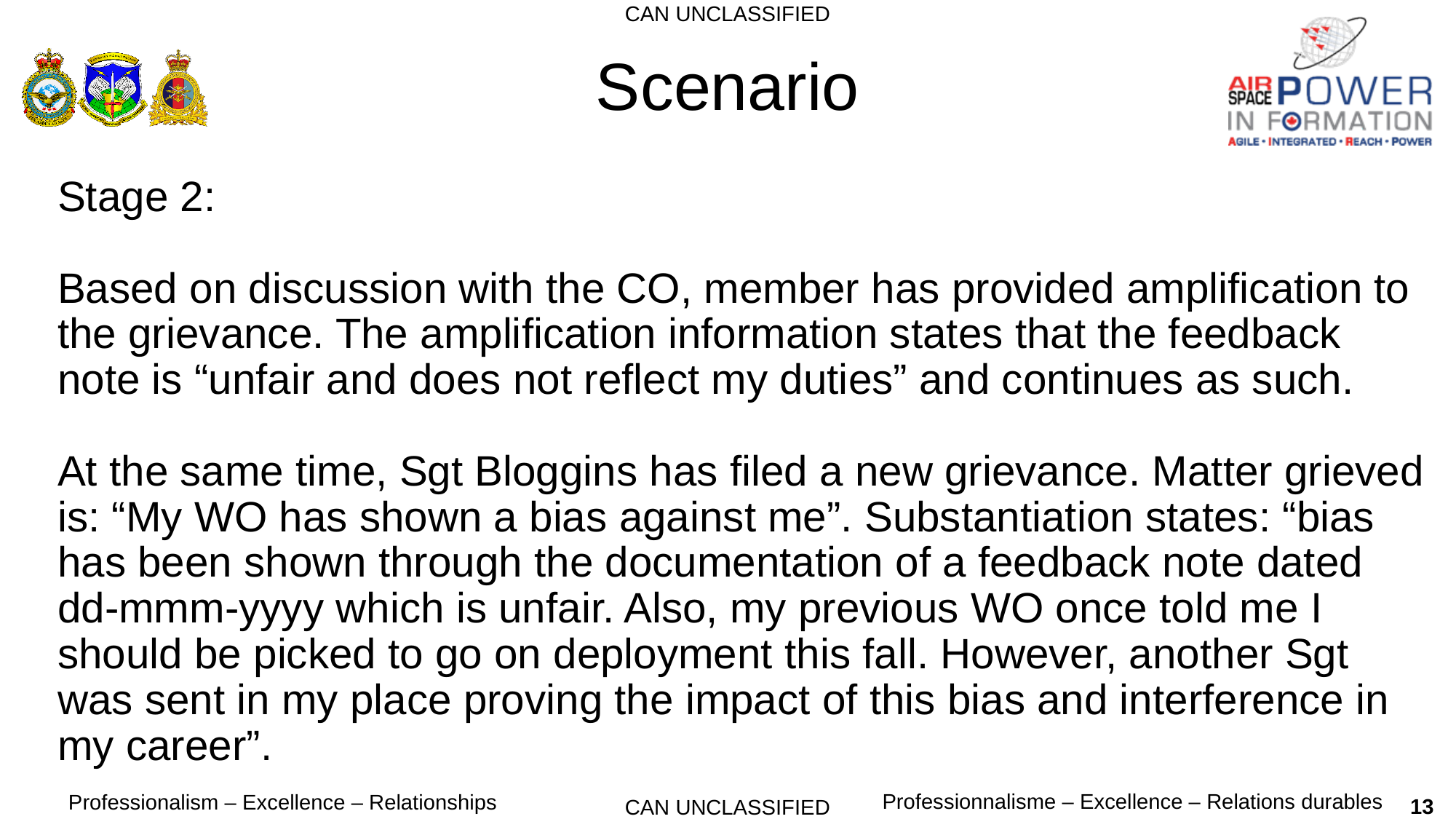

# Scenario
Stage 2:
Based on discussion with the CO, member has provided amplification to the grievance. The amplification information states that the feedback note is “unfair and does not reflect my duties” and continues as such.
At the same time, Sgt Bloggins has filed a new grievance. Matter grieved is: “My WO has shown a bias against me”. Substantiation states: “bias has been shown through the documentation of a feedback note dated dd-mmm-yyyy which is unfair. Also, my previous WO once told me I should be picked to go on deployment this fall. However, another Sgt was sent in my place proving the impact of this bias and interference in my career”.
13